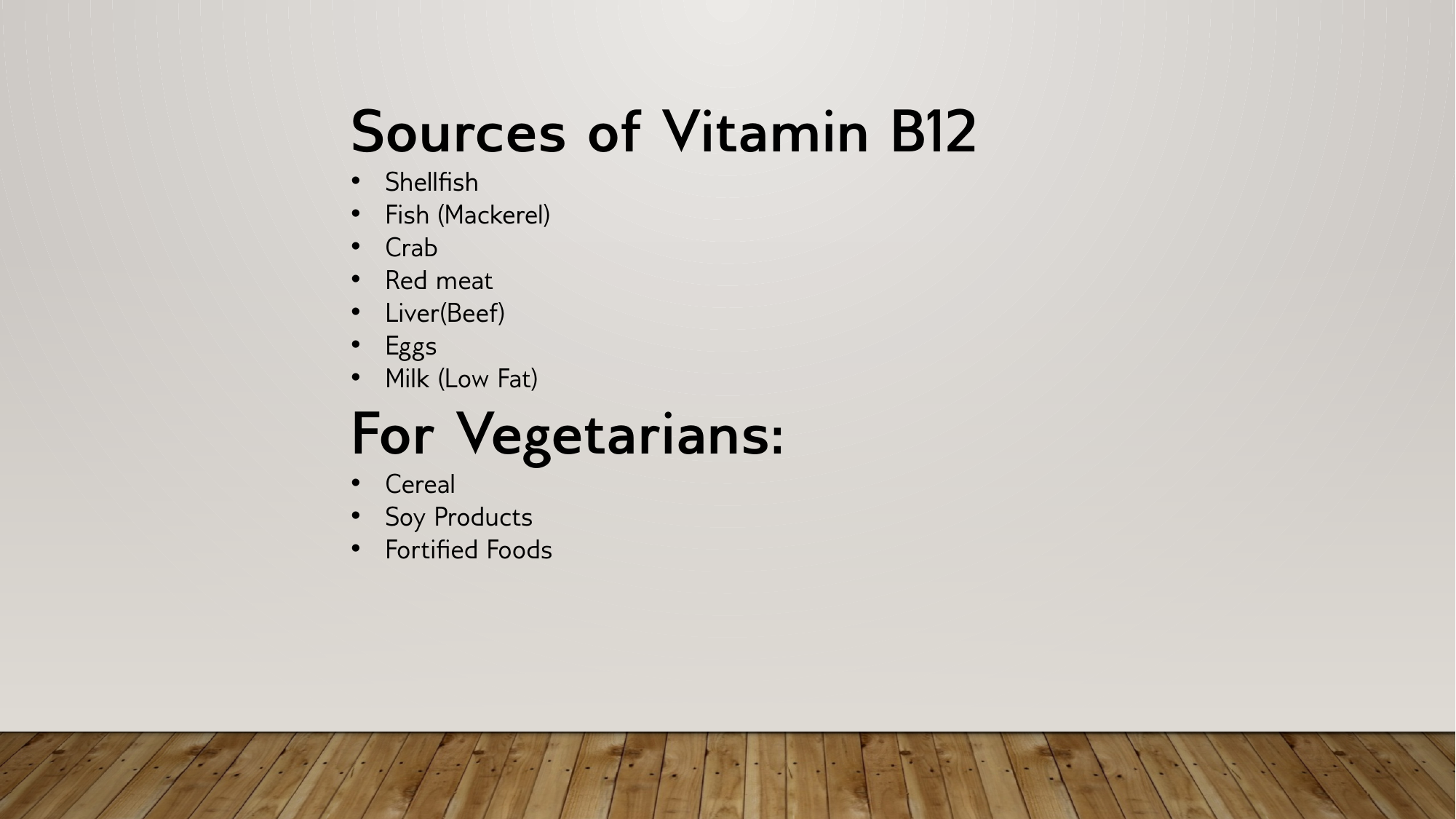

Sources of Vitamin B12
Shellfish
Fish (Mackerel)
Crab
Red meat
Liver(Beef)
Eggs
Milk (Low Fat)
For Vegetarians:
Cereal
Soy Products
Fortified Foods